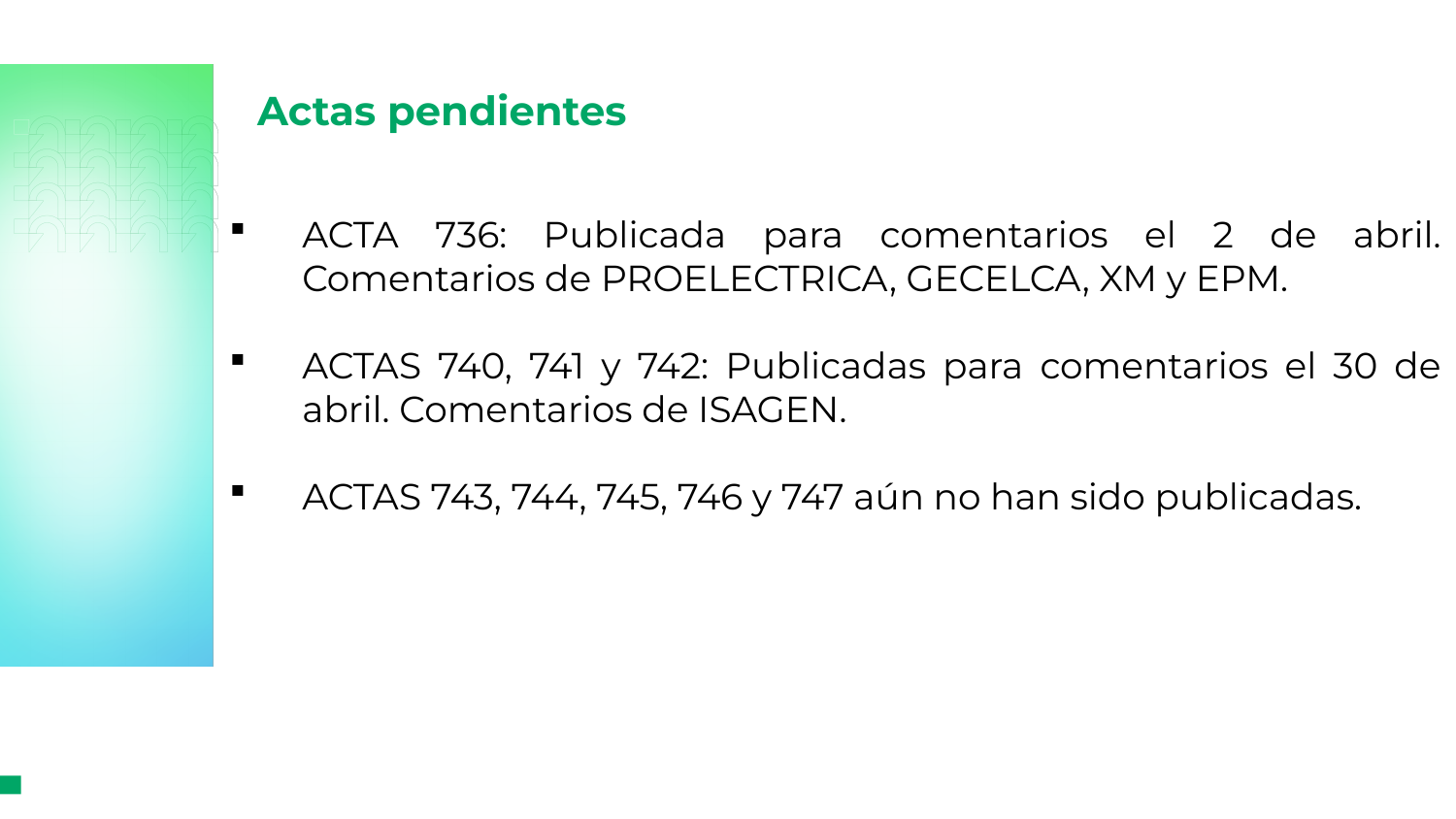

Actas pendientes

ACTA 736: Publicada para comentarios el 2 de abril. Comentarios de PROELECTRICA, GECELCA, XM y EPM.

ACTAS 740, 741 y 742: Publicadas para comentarios el 30 de abril. Comentarios de ISAGEN.

ACTAS 743, 744, 745, 746 y 747 aún no han sido publicadas.